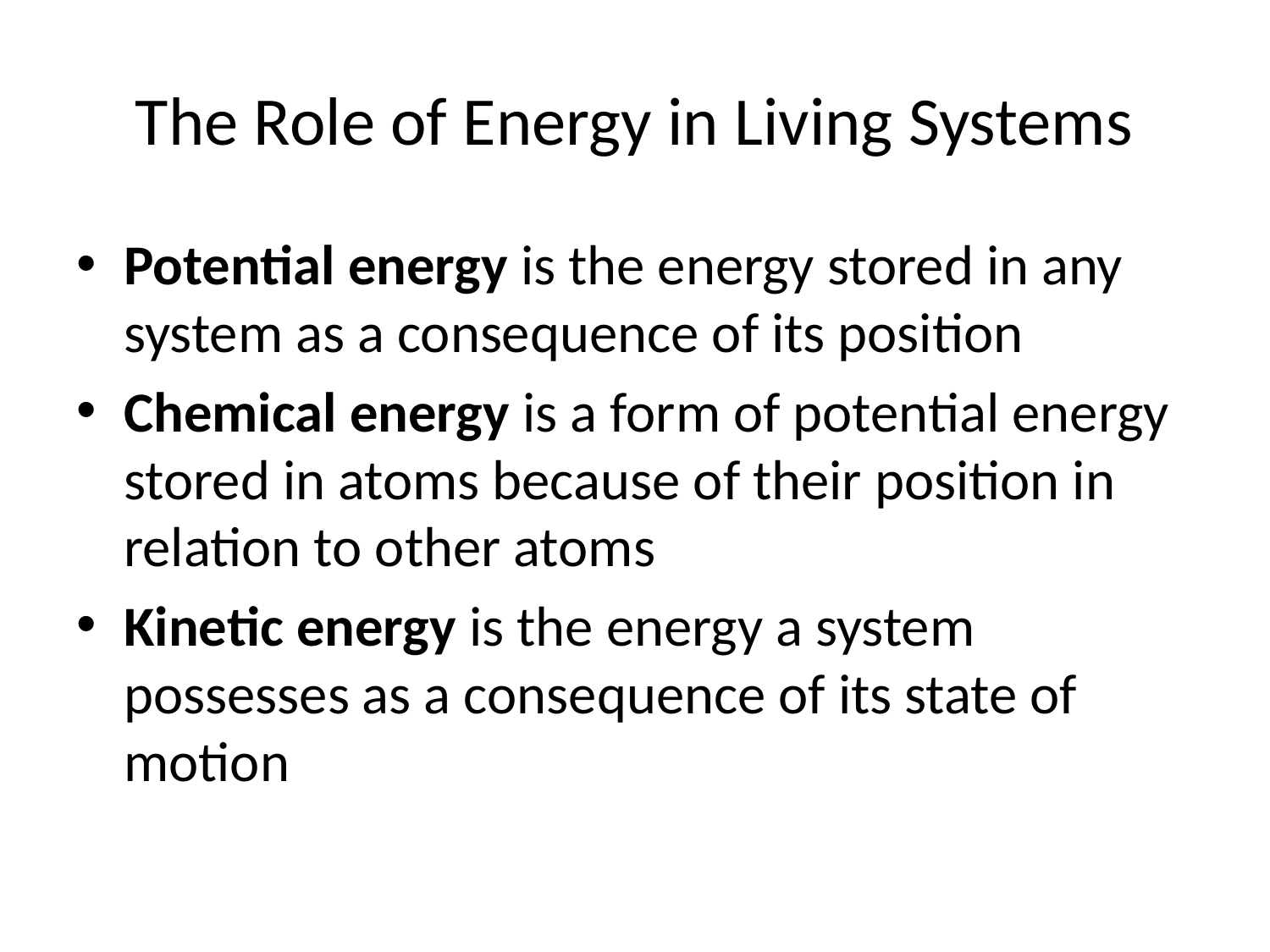

# The Role of Energy in Living Systems
Potential energy is the energy stored in any system as a consequence of its position
Chemical energy is a form of potential energy stored in atoms because of their position in relation to other atoms
Kinetic energy is the energy a system possesses as a consequence of its state of motion